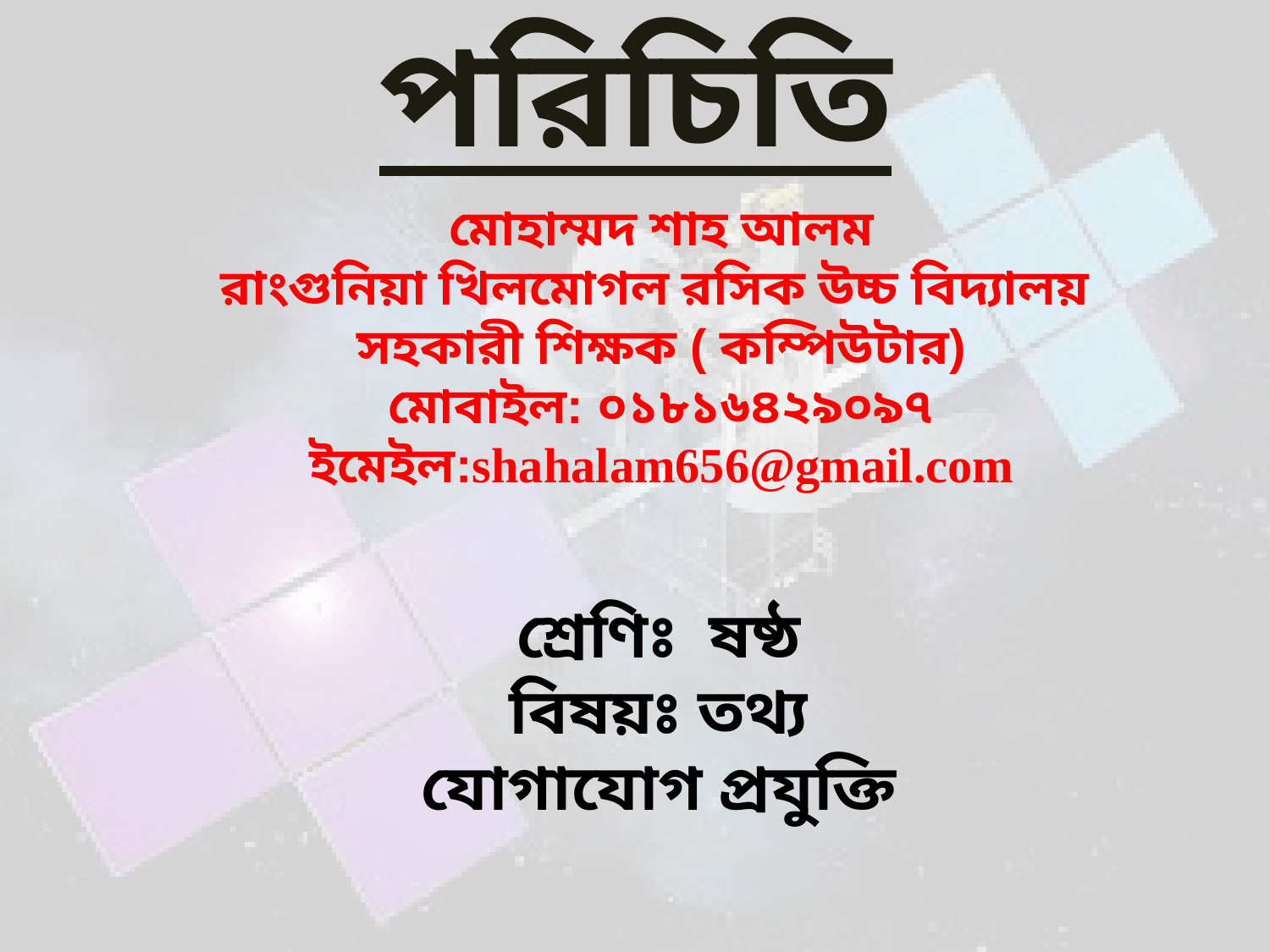

পরিচিতি
মোহাম্মদ শাহ আলম
রাংগুনিয়া খিলমোগল রসিক উচ্চ বিদ্যালয়
সহকারী শিক্ষক ( কম্পিউটার)
মোবাইল: ০১৮১৬৪২৯০৯৭
ইমেইল:shahalam656@gmail.com

শ্রেণিঃ  ষষ্ঠ
বিষয়ঃ তথ্য যোগাযোগ প্রযুক্তি